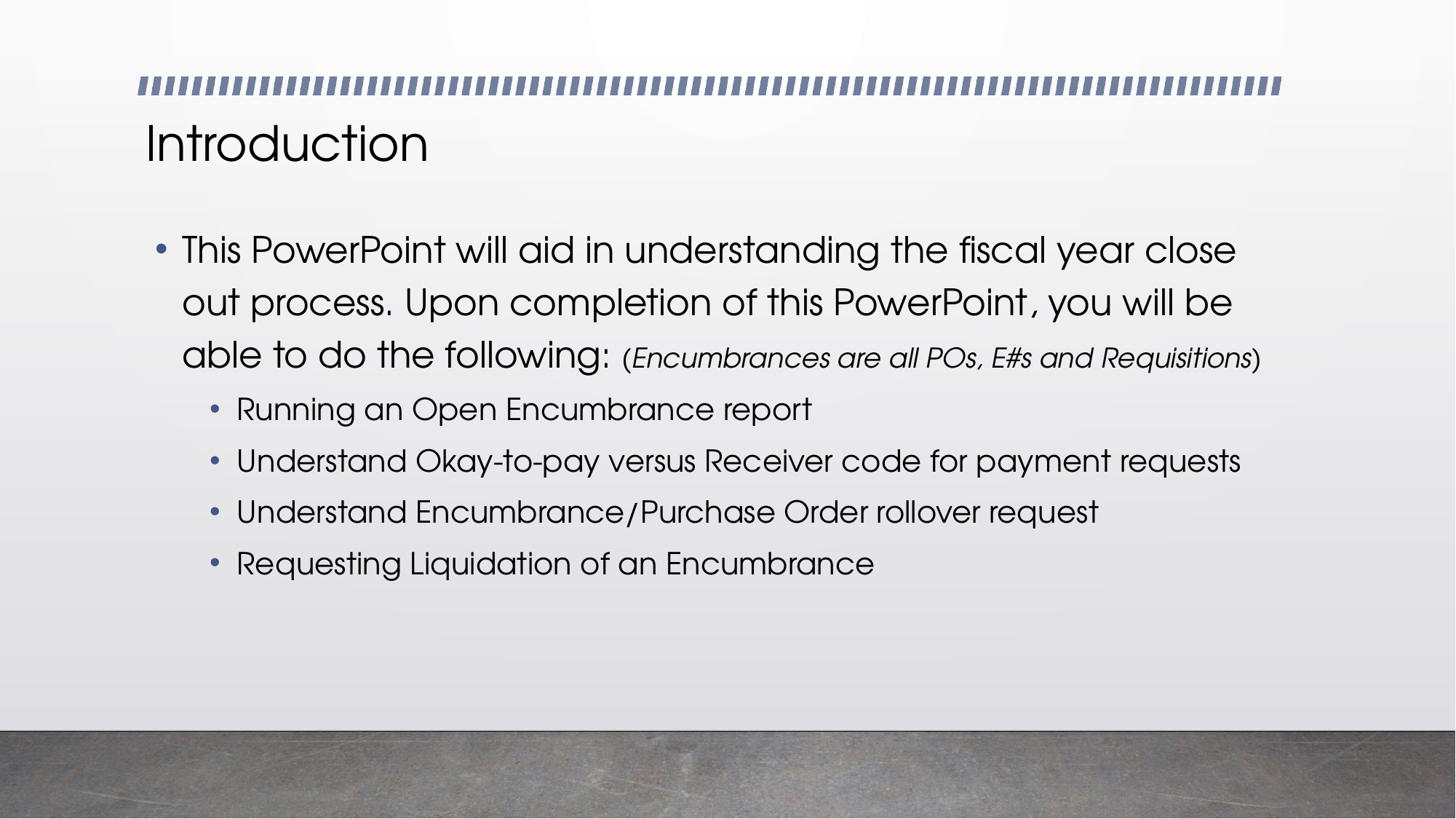

# Introduction
This PowerPoint will aid in understanding the fiscal year close out process. Upon completion of this PowerPoint, you will be able to do the following: (Encumbrances are all POs, E#s and Requisitions)
Running an Open Encumbrance report
Understand Okay-to-pay versus Receiver code for payment requests
Understand Encumbrance/Purchase Order rollover request
Requesting Liquidation of an Encumbrance